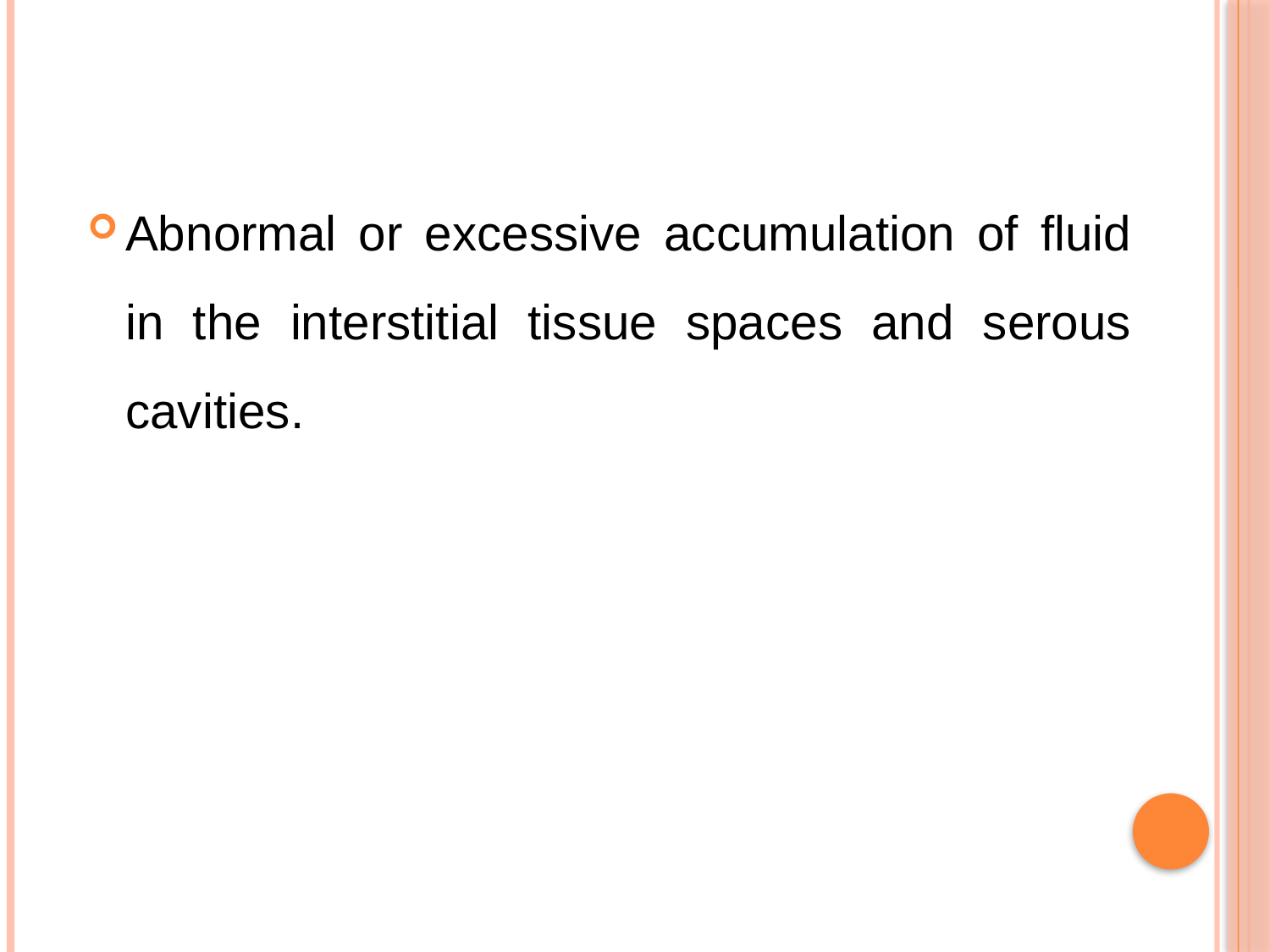

Abnormal or excessive accumulation of fluid in the interstitial tissue spaces and serous cavities.